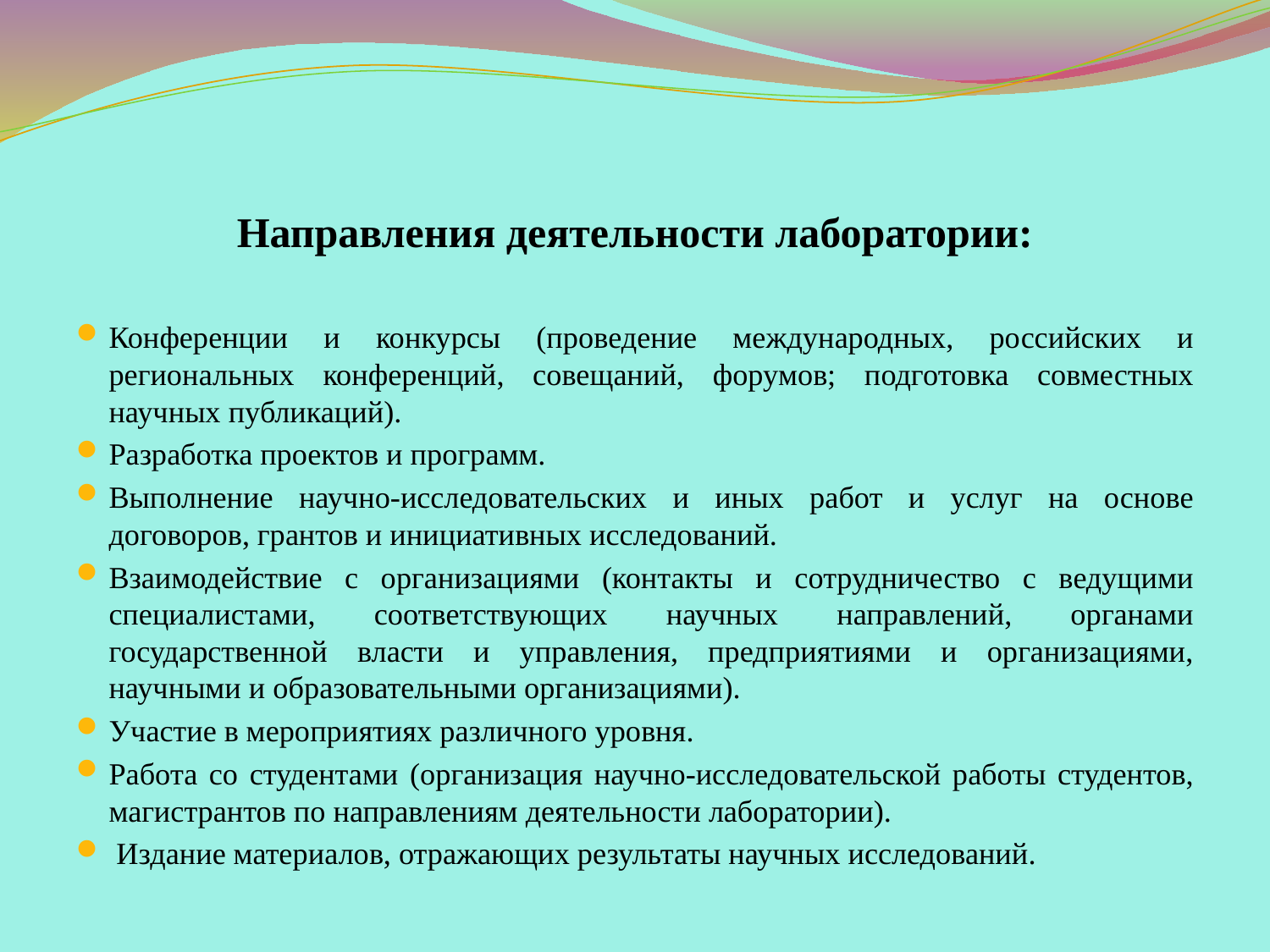

# Направления деятельности лаборатории:

Конференции и конкурсы (проведение международных, российских и региональных конференций, совещаний, форумов; подготовка совместных научных публикаций).
Разработка проектов и программ.
Выполнение научно-исследовательских и иных работ и услуг на основе договоров, грантов и инициативных исследований.
Взаимодействие с организациями (контакты и сотрудничество с ведущими специалистами, соответствующих научных направлений, органами государственной власти и управления, предприятиями и организациями, научными и образовательными организациями).
Участие в мероприятиях различного уровня.
Работа со студентами (организация научно-исследовательской работы студентов, магистрантов по направлениям деятельности лаборатории).
 Издание материалов, отражающих результаты научных исследований.